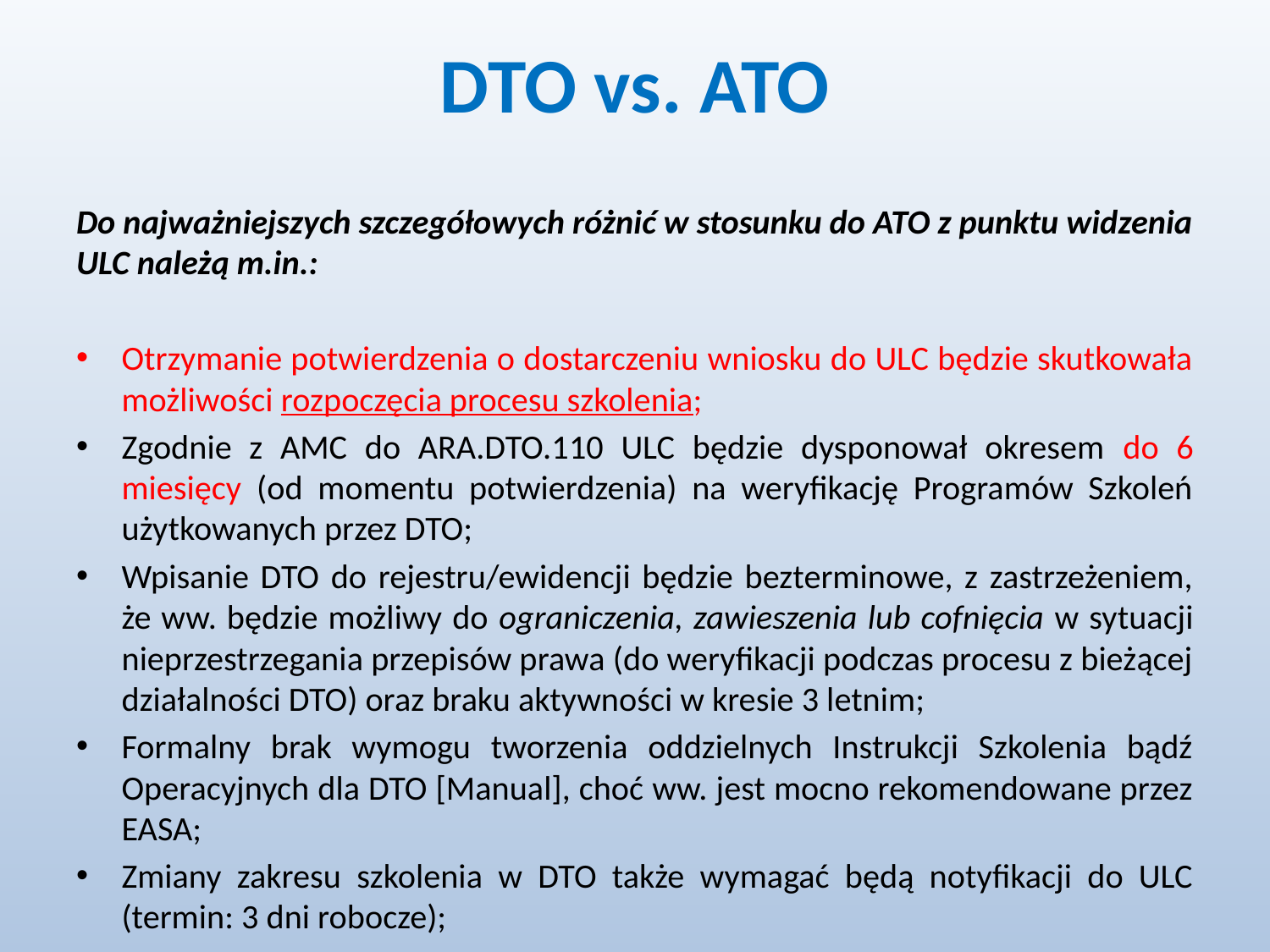

# DTO vs. ATO

Do najważniejszych szczegółowych różnić w stosunku do ATO z punktu widzenia ULC należą m.in.:

Otrzymanie potwierdzenia o dostarczeniu wniosku do ULC będzie skutkowała możliwości rozpoczęcia procesu szkolenia;
Zgodnie z AMC do ARA.DTO.110 ULC będzie dysponował okresem do 6 miesięcy (od momentu potwierdzenia) na weryfikację Programów Szkoleń użytkowanych przez DTO;
Wpisanie DTO do rejestru/ewidencji będzie bezterminowe, z zastrzeżeniem, że ww. będzie możliwy do ograniczenia, zawieszenia lub cofnięcia w sytuacji nieprzestrzegania przepisów prawa (do weryfikacji podczas procesu z bieżącej działalności DTO) oraz braku aktywności w kresie 3 letnim;
Formalny brak wymogu tworzenia oddzielnych Instrukcji Szkolenia bądź Operacyjnych dla DTO [Manual], choć ww. jest mocno rekomendowane przez EASA;
Zmiany zakresu szkolenia w DTO także wymagać będą notyfikacji do ULC (termin: 3 dni robocze);